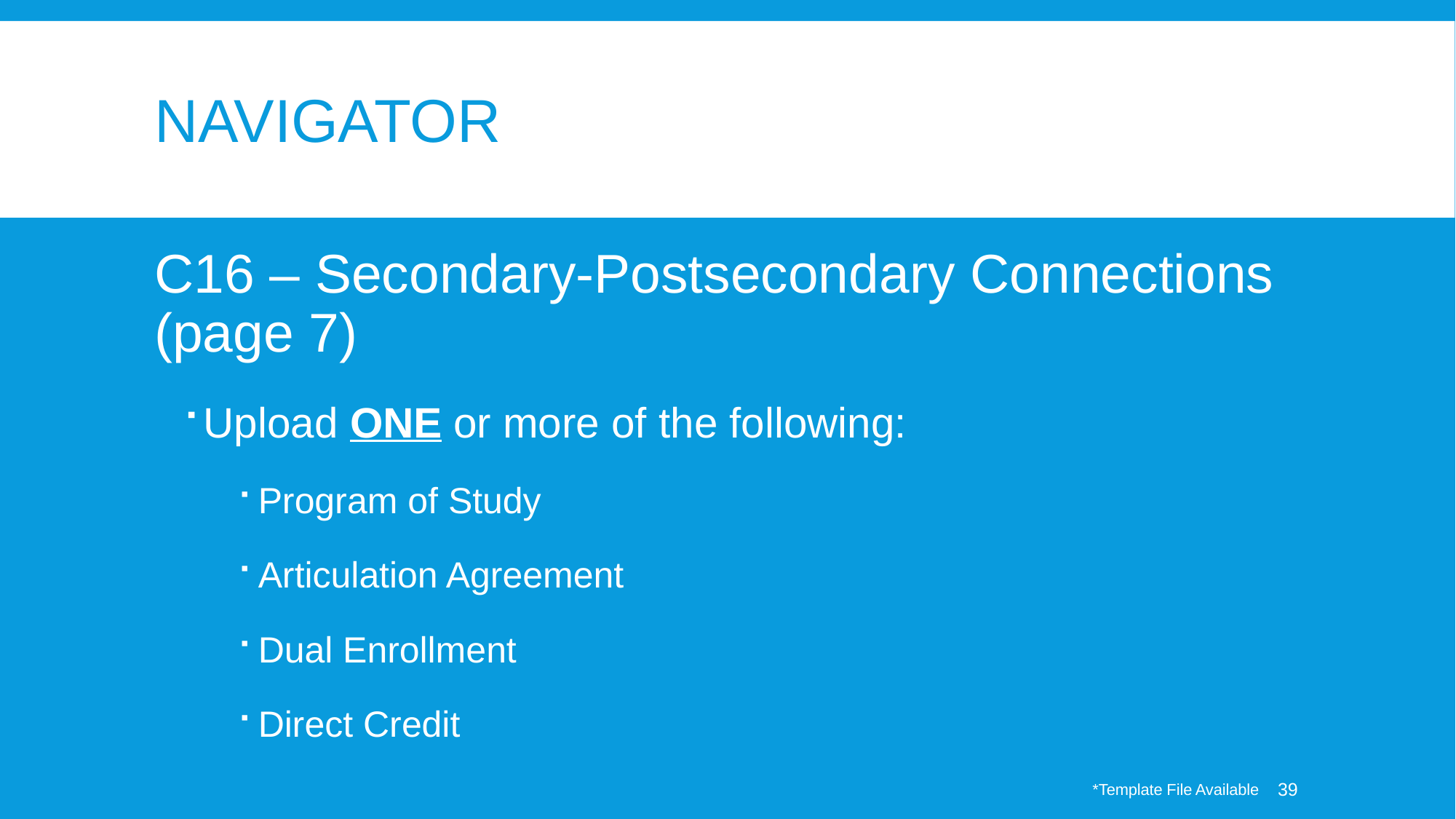

# navigator
C16 – Secondary-Postsecondary Connections (page 7)
Upload ONE or more of the following:
Program of Study
Articulation Agreement
Dual Enrollment
Direct Credit
*Template File Available
39